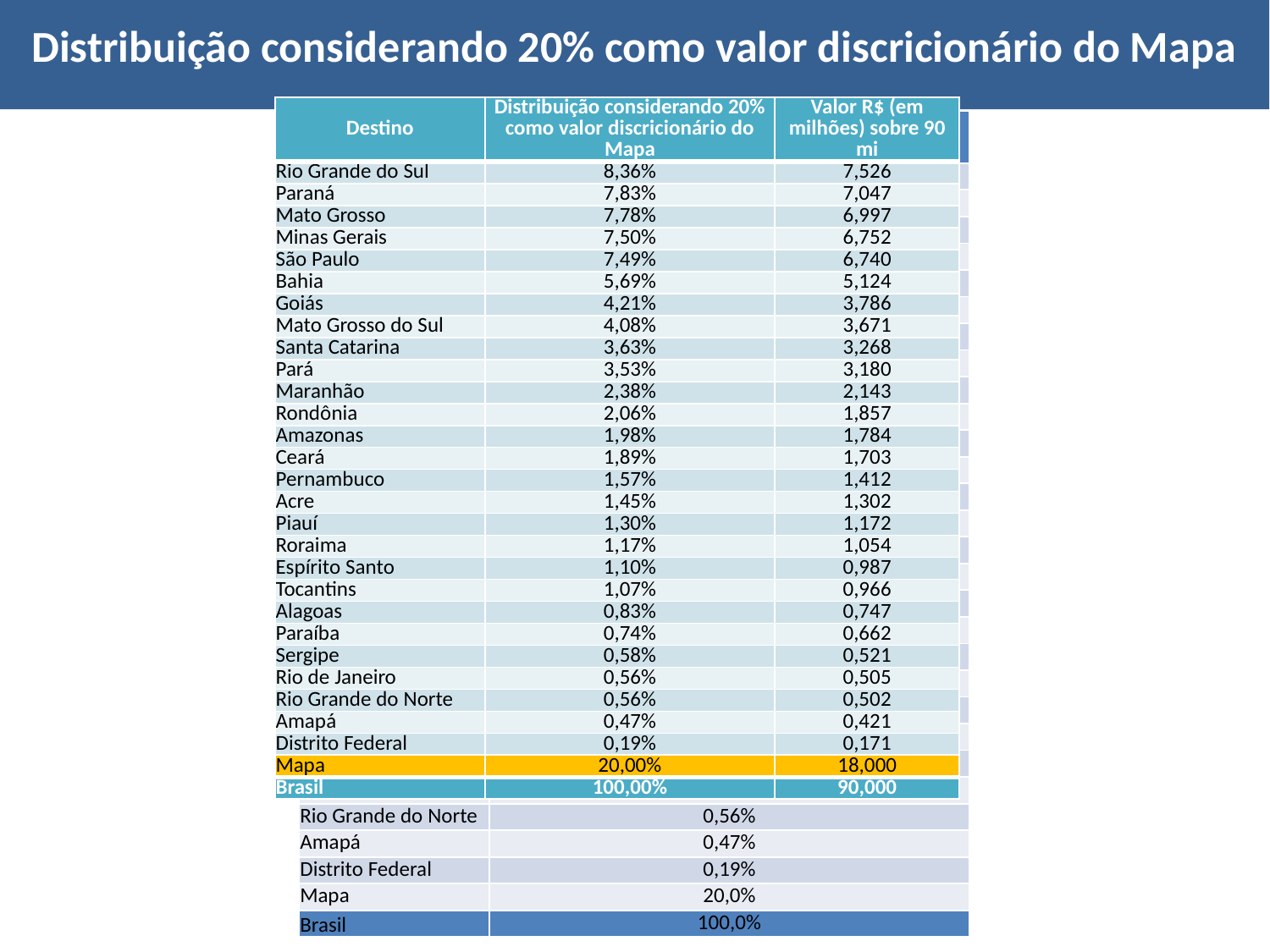

# Distribuição considerando 20% como valor discricionário do Mapa
| Destino | Distribuição considerando 20% como valor discricionário do Mapa | Valor R$ (em milhões) sobre 90 mi |
| --- | --- | --- |
| Rio Grande do Sul | 8,36% | 7,526 |
| Paraná | 7,83% | 7,047 |
| Mato Grosso | 7,78% | 6,997 |
| Minas Gerais | 7,50% | 6,752 |
| São Paulo | 7,49% | 6,740 |
| Bahia | 5,69% | 5,124 |
| Goiás | 4,21% | 3,786 |
| Mato Grosso do Sul | 4,08% | 3,671 |
| Santa Catarina | 3,63% | 3,268 |
| Pará | 3,53% | 3,180 |
| Maranhão | 2,38% | 2,143 |
| Rondônia | 2,06% | 1,857 |
| Amazonas | 1,98% | 1,784 |
| Ceará | 1,89% | 1,703 |
| Pernambuco | 1,57% | 1,412 |
| Acre | 1,45% | 1,302 |
| Piauí | 1,30% | 1,172 |
| Roraima | 1,17% | 1,054 |
| Espírito Santo | 1,10% | 0,987 |
| Tocantins | 1,07% | 0,966 |
| Alagoas | 0,83% | 0,747 |
| Paraíba | 0,74% | 0,662 |
| Sergipe | 0,58% | 0,521 |
| Rio de Janeiro | 0,56% | 0,505 |
| Rio Grande do Norte | 0,56% | 0,502 |
| Amapá | 0,47% | 0,421 |
| Distrito Federal | 0,19% | 0,171 |
| Mapa | 20,00% | 18,000 |
| Brasil | 100,00% | 90,000 |
| Destino | Distribuição considerando 20% como valor discricionário do Mapa |
| --- | --- |
| Rio Grande do Sul | 8,36% |
| Paraná | 7,83% |
| Mato Grosso | 7,78% |
| Minas Gerais | 7,50% |
| São Paulo | 7,49% |
| Bahia | 5,69% |
| Goiás | 4,21% |
| Mato Grosso do Sul | 4,08% |
| Santa Catarina | 3,63% |
| Pará | 3,53% |
| Maranhão | 2,38% |
| Rondônia | 2,06% |
| Amazonas | 1,98% |
| Ceará | 1,89% |
| Pernambuco | 1,57% |
| Acre | 1,45% |
| Piauí | 1,30% |
| Roraima | 1,17% |
| Espírito Santo | 1,10% |
| Tocantins | 1,07% |
| Alagoas | 0,83% |
| Paraíba | 0,74% |
| Sergipe | 0,58% |
| Rio de Janeiro | 0,56% |
| Rio Grande do Norte | 0,56% |
| Amapá | 0,47% |
| Distrito Federal | 0,19% |
| Mapa | 20,0% |
| Brasil | 100,0% |